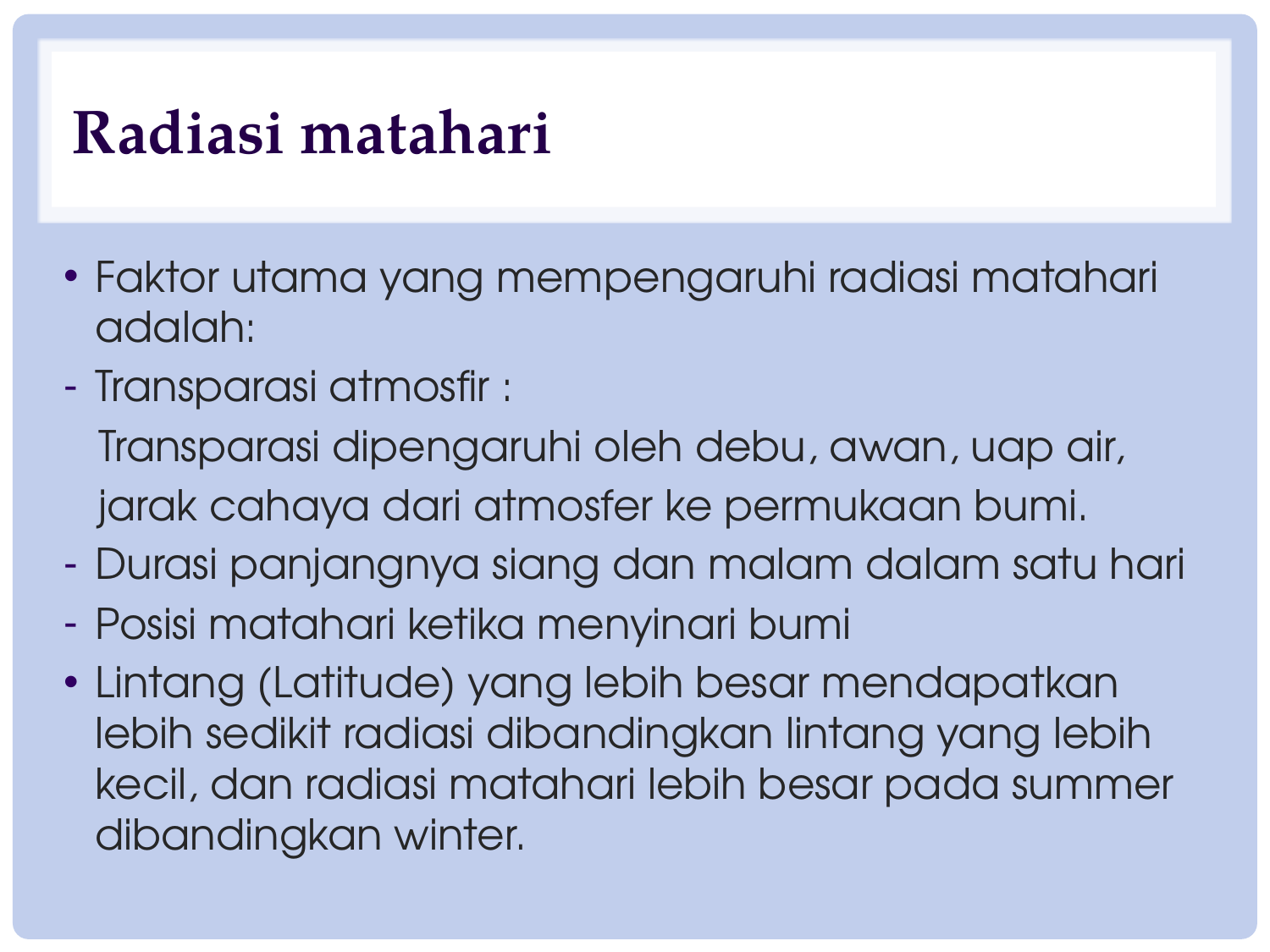

# Radiasi matahari
Faktor utama yang mempengaruhi radiasi matahari adalah:
Transparasi atmosfir :
   Transparasi dipengaruhi oleh debu, awan, uap air,
   jarak cahaya dari atmosfer ke permukaan bumi.
Durasi panjangnya siang dan malam dalam satu hari
Posisi matahari ketika menyinari bumi
Lintang (Latitude) yang lebih besar mendapatkan lebih sedikit radiasi dibandingkan lintang yang lebih kecil, dan radiasi matahari lebih besar pada summer dibandingkan winter.